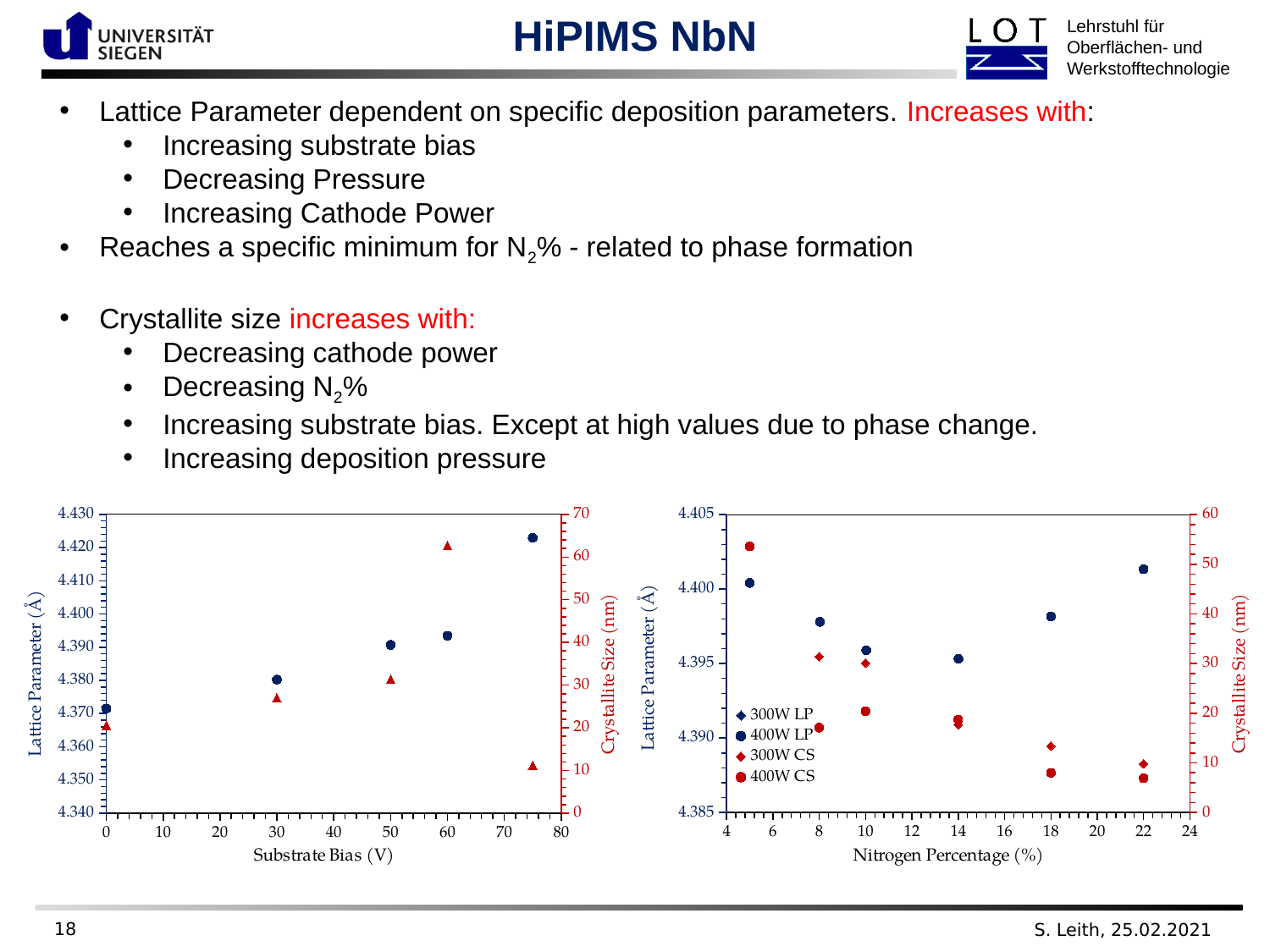

HiPIMS NbN
Lattice Parameter dependent on specific deposition parameters. Increases with:
Increasing substrate bias
Decreasing Pressure
Increasing Cathode Power
Reaches a specific minimum for N2% - related to phase formation

Crystallite size increases with:
Decreasing cathode power
Decreasing N2%
Increasing substrate bias. Except at high values due to phase change.
Increasing deposition pressure

### Chart

| Category |  |  |
|---|---|---|

### Chart

| Category |  |  |  |  |
|---|---|---|---|---|
               S. Leith, 25.02.2021
18